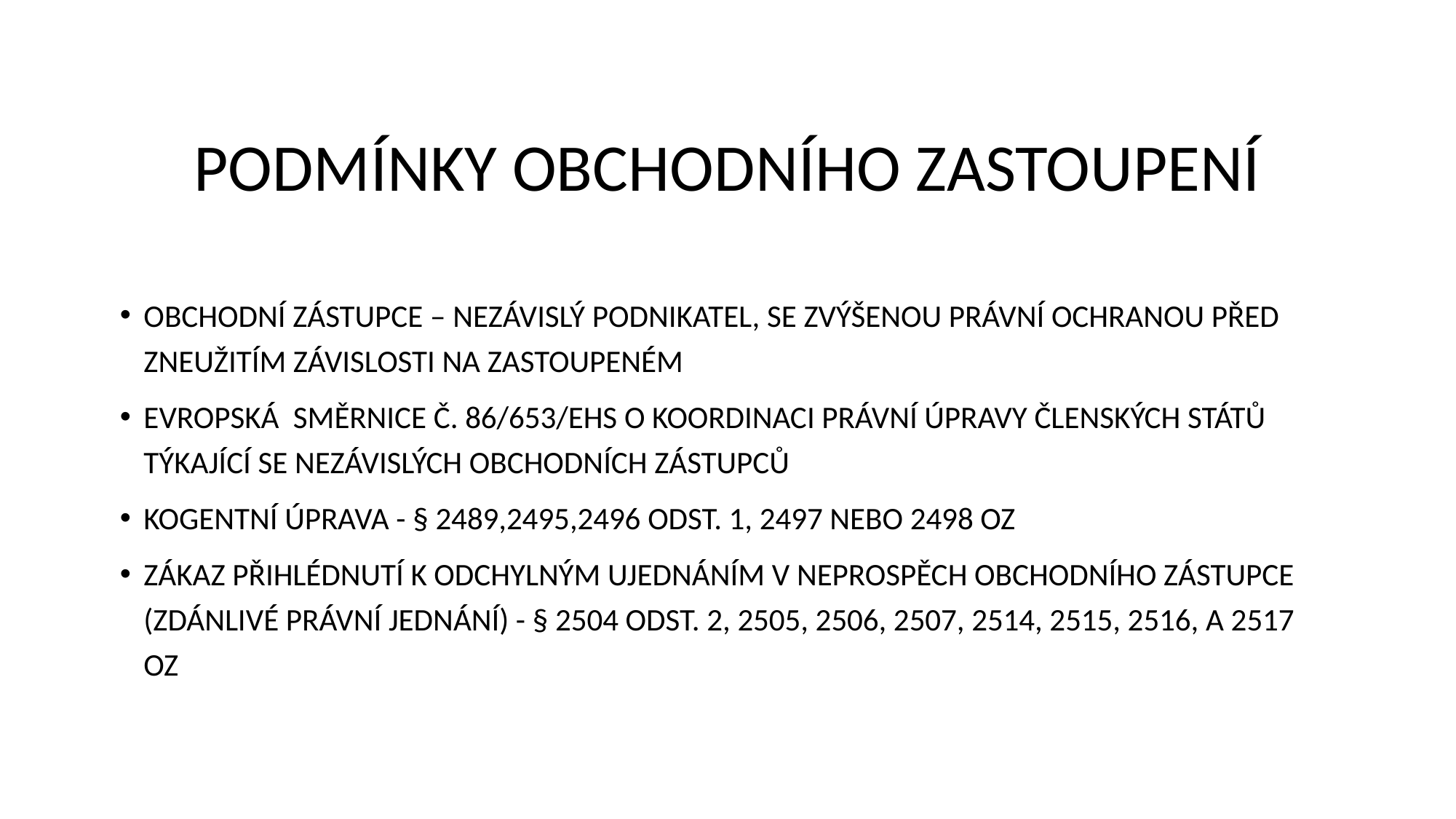

# PODMÍNKY OBCHODNÍHO ZASTOUPENÍ
OBCHODNÍ ZÁSTUPCE – NEZÁVISLÝ PODNIKATEL, SE ZVÝŠENOU PRÁVNÍ OCHRANOU PŘED ZNEUŽITÍM ZÁVISLOSTI NA ZASTOUPENÉM
EVROPSKÁ  SMĚRNICE Č. 86/653/EHS O KOORDINACI PRÁVNÍ ÚPRAVY ČLENSKÝCH STÁTŮ TÝKAJÍCÍ SE NEZÁVISLÝCH OBCHODNÍCH ZÁSTUPCŮ
KOGENTNÍ ÚPRAVA - § 2489,2495,2496 ODST. 1, 2497 NEBO 2498 OZ
ZÁKAZ PŘIHLÉDNUTÍ K ODCHYLNÝM UJEDNÁNÍM V NEPROSPĚCH OBCHODNÍHO ZÁSTUPCE (ZDÁNLIVÉ PRÁVNÍ JEDNÁNÍ) - § 2504 ODST. 2, 2505, 2506, 2507, 2514, 2515, 2516, A 2517 OZ